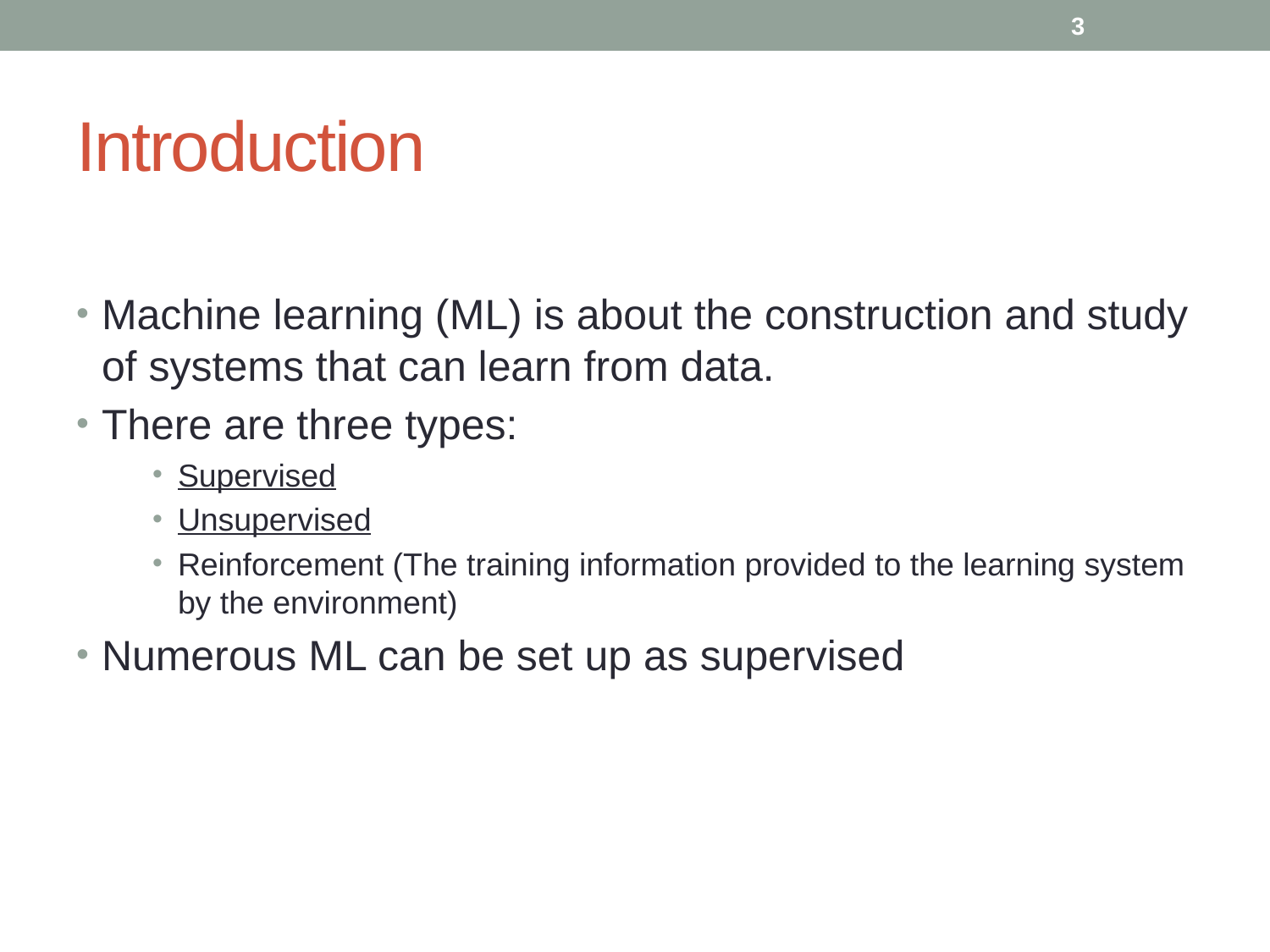

3
# Introduction

Machine learning (ML) is about the construction and study of systems that can learn from data.
There are three types:
Supervised
Unsupervised
Reinforcement (The training information provided to the learning system by the environment)
Numerous ML can be set up as supervised